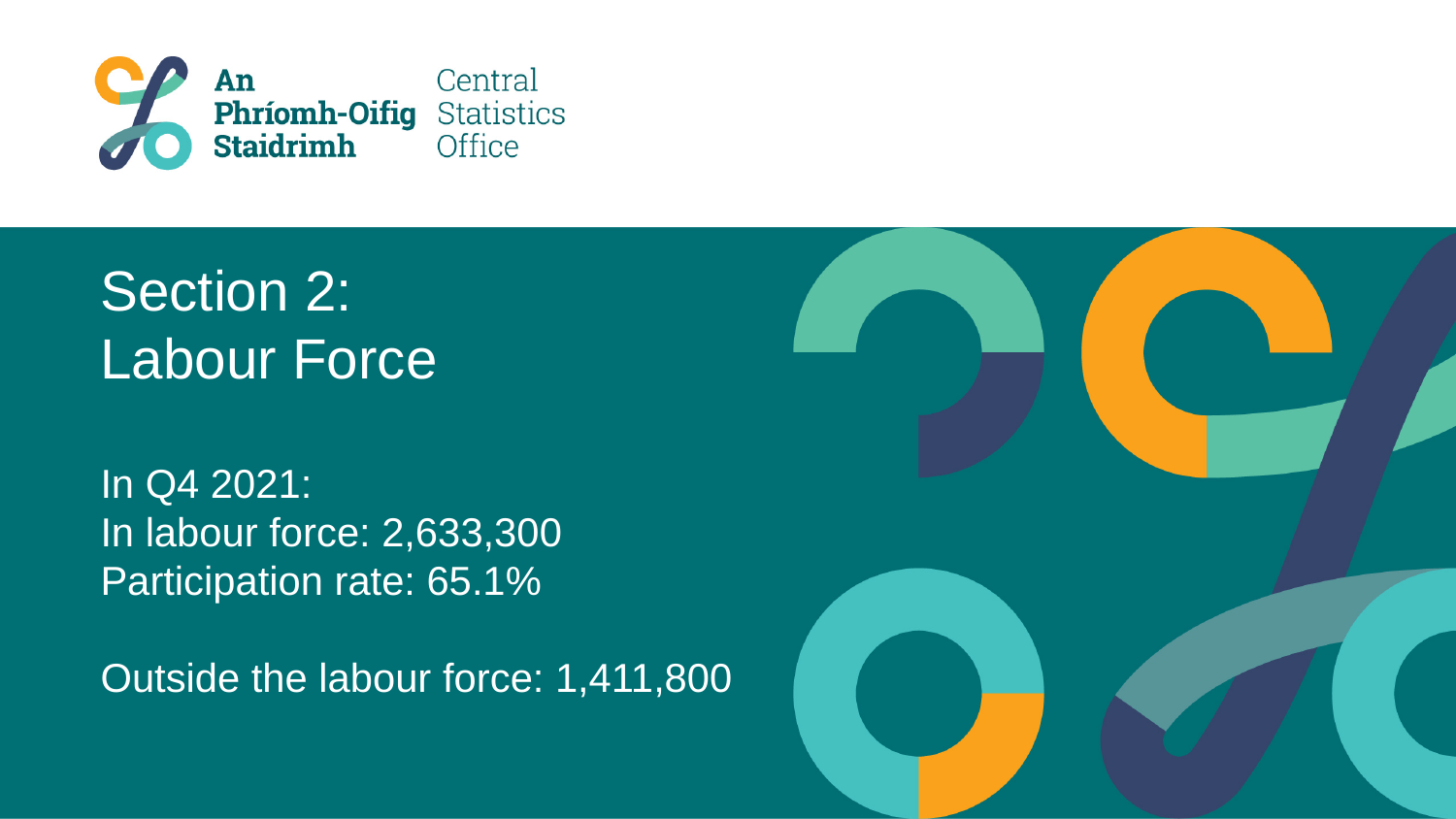

# Section 2: Labour Force In Q4 2021: In labour force: 2,633,300 Participation rate: 65.1% Outside the labour force: 1,411,800